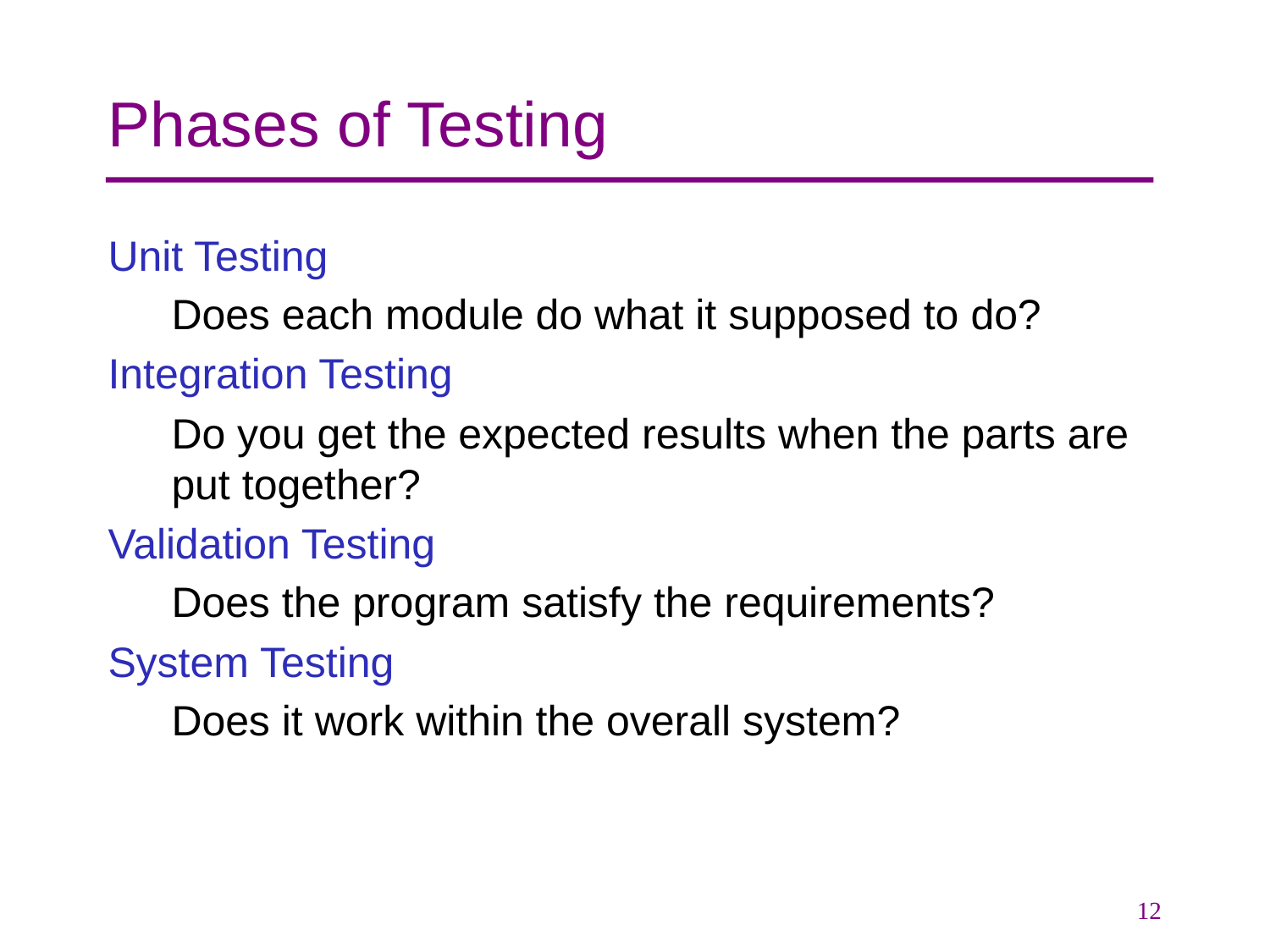

# Phases of Testing
Unit Testing
Does each module do what it supposed to do?
Integration Testing
Do you get the expected results when the parts are put together?
Validation Testing
Does the program satisfy the requirements?
System Testing
Does it work within the overall system?
12